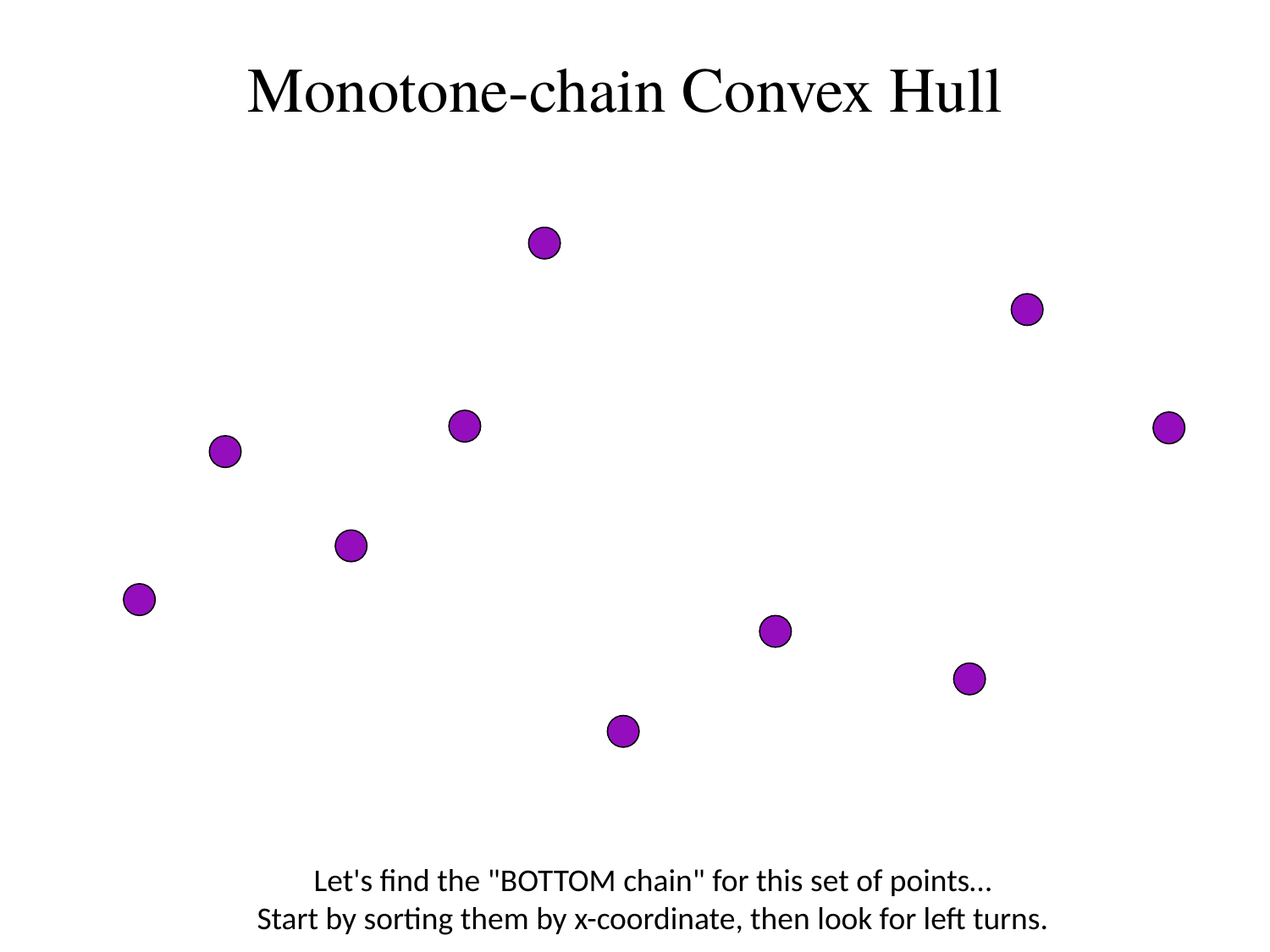

Monotone-chain Convex Hull

Let's find the "BOTTOM chain" for this set of points…
Start by sorting them by x-coordinate, then look for left turns.